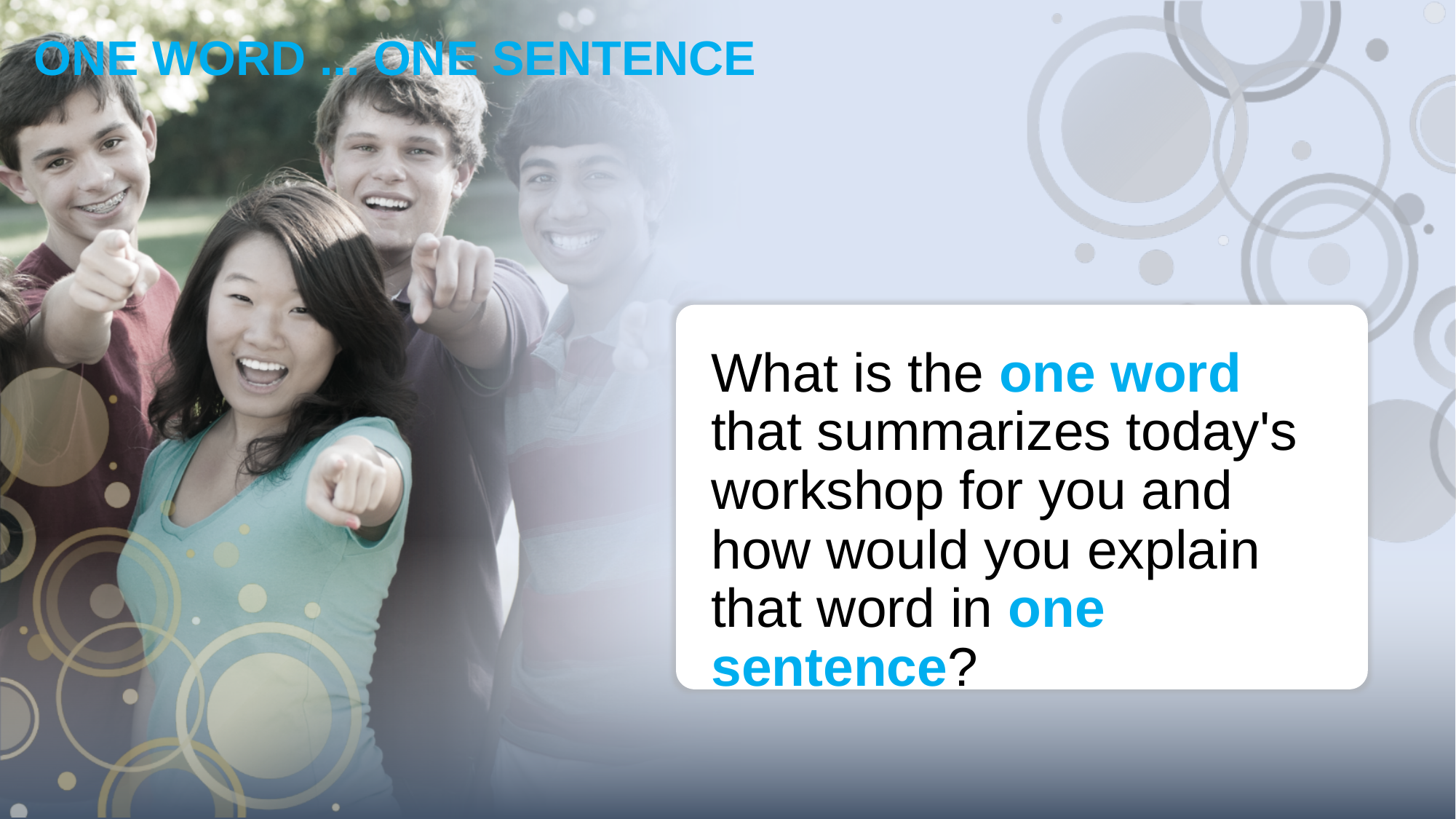

# ONE WORD ... ONE SENTENCE

What is the one word that summarizes today's workshop for you and how would you explain that word in one sentence?